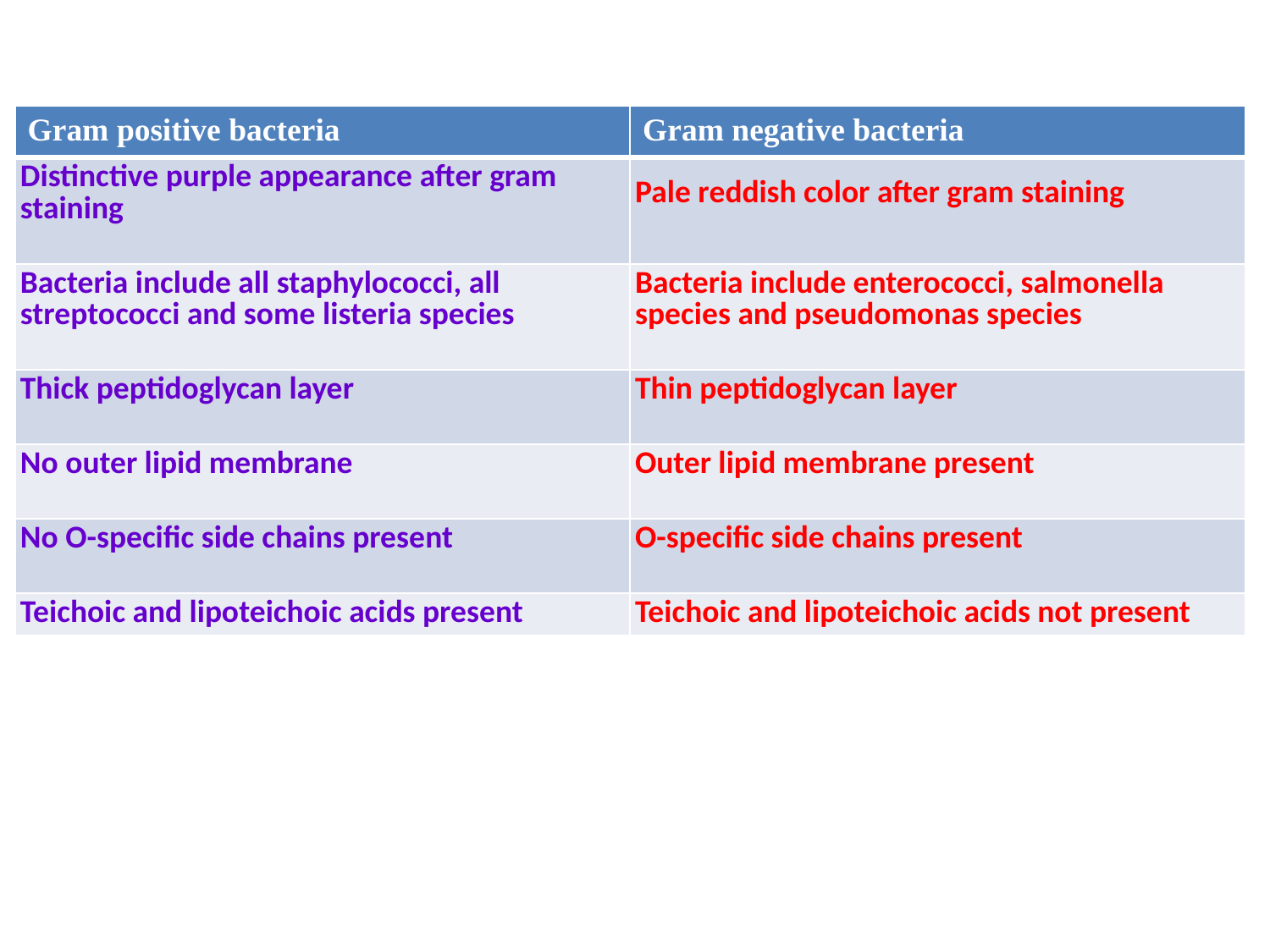

#
| Gram positive bacteria | Gram negative bacteria |
| --- | --- |
| Distinctive purple appearance after gram staining | Pale reddish color after gram staining |
| Bacteria include all staphylococci, all streptococci and some listeria species | Bacteria include enterococci, salmonella species and pseudomonas species |
| Thick peptidoglycan layer | Thin peptidoglycan layer |
| No outer lipid membrane | Outer lipid membrane present |
| No O-specific side chains present | O-specific side chains present |
| Teichoic and lipoteichoic acids present | Teichoic and lipoteichoic acids not present |